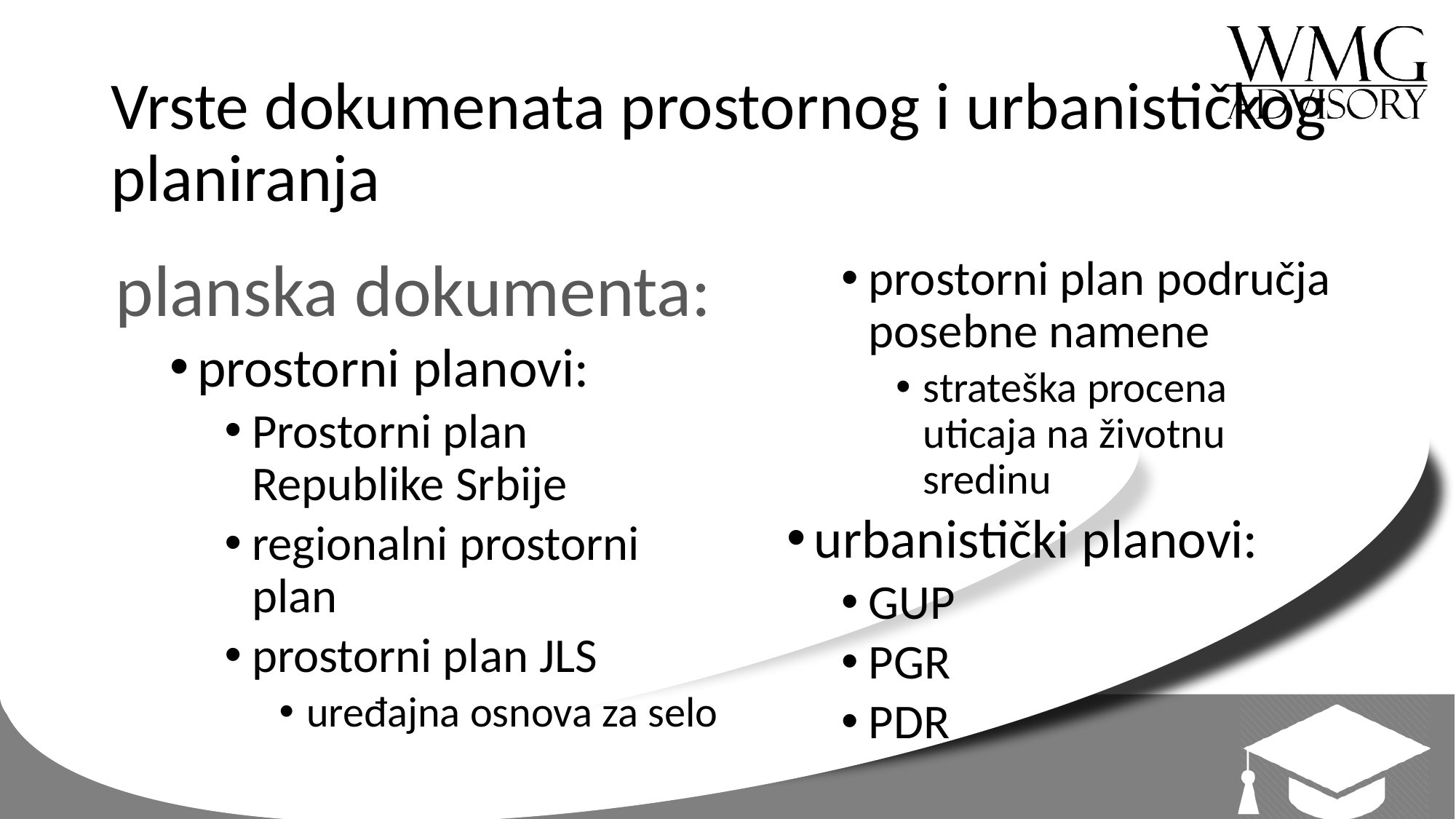

# Vrste dokumenata prostornog i urbanističkog planiranja
planska dokumenta:
prostorni planovi:
Prostorni plan Republike Srbije
regionalni prostorni plan
prostorni plan JLS
uređajna osnova za selo

prostorni plan područja posebne namene
strateška procena uticaja na životnu sredinu
urbanistički planovi:
GUP
PGR
PDR